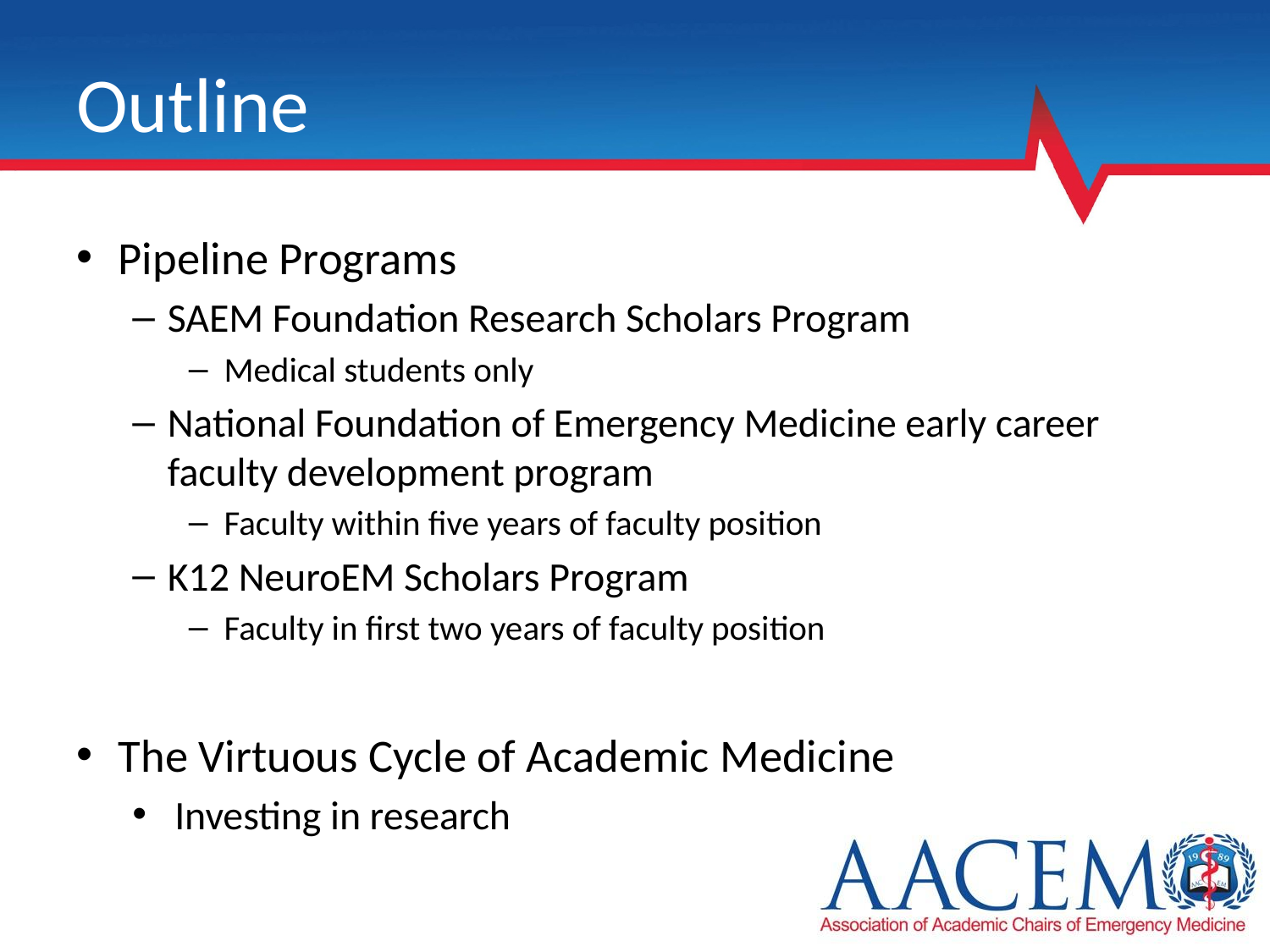

# Outline
Pipeline Programs
SAEM Foundation Research Scholars Program
Medical students only
National Foundation of Emergency Medicine early career faculty development program
Faculty within five years of faculty position
K12 NeuroEM Scholars Program
Faculty in first two years of faculty position

The Virtuous Cycle of Academic Medicine
Investing in research